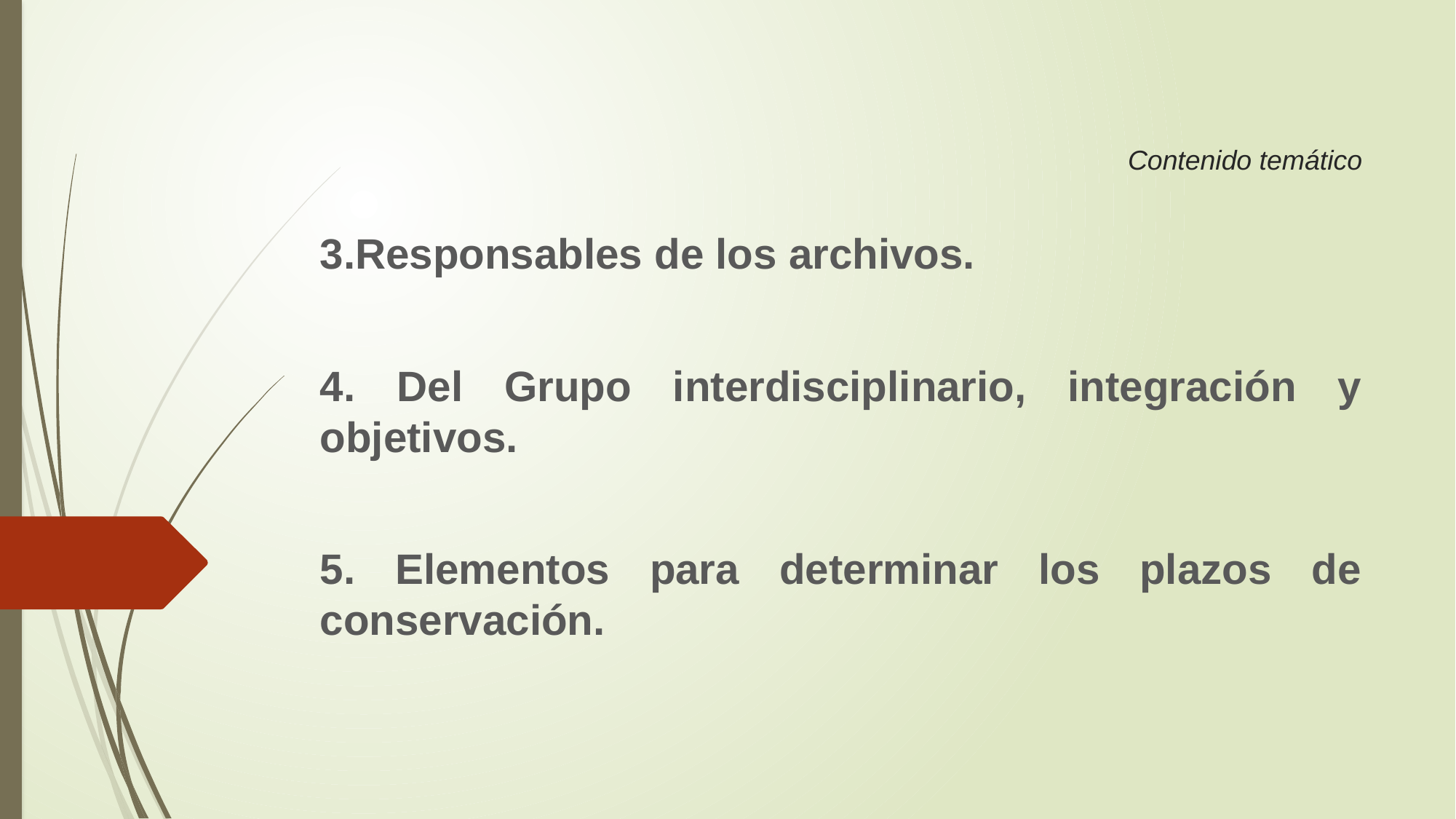

# Contenido temático
3.Responsables de los archivos.

4. Del Grupo interdisciplinario, integración y objetivos.

5. Elementos para determinar los plazos de conservación.